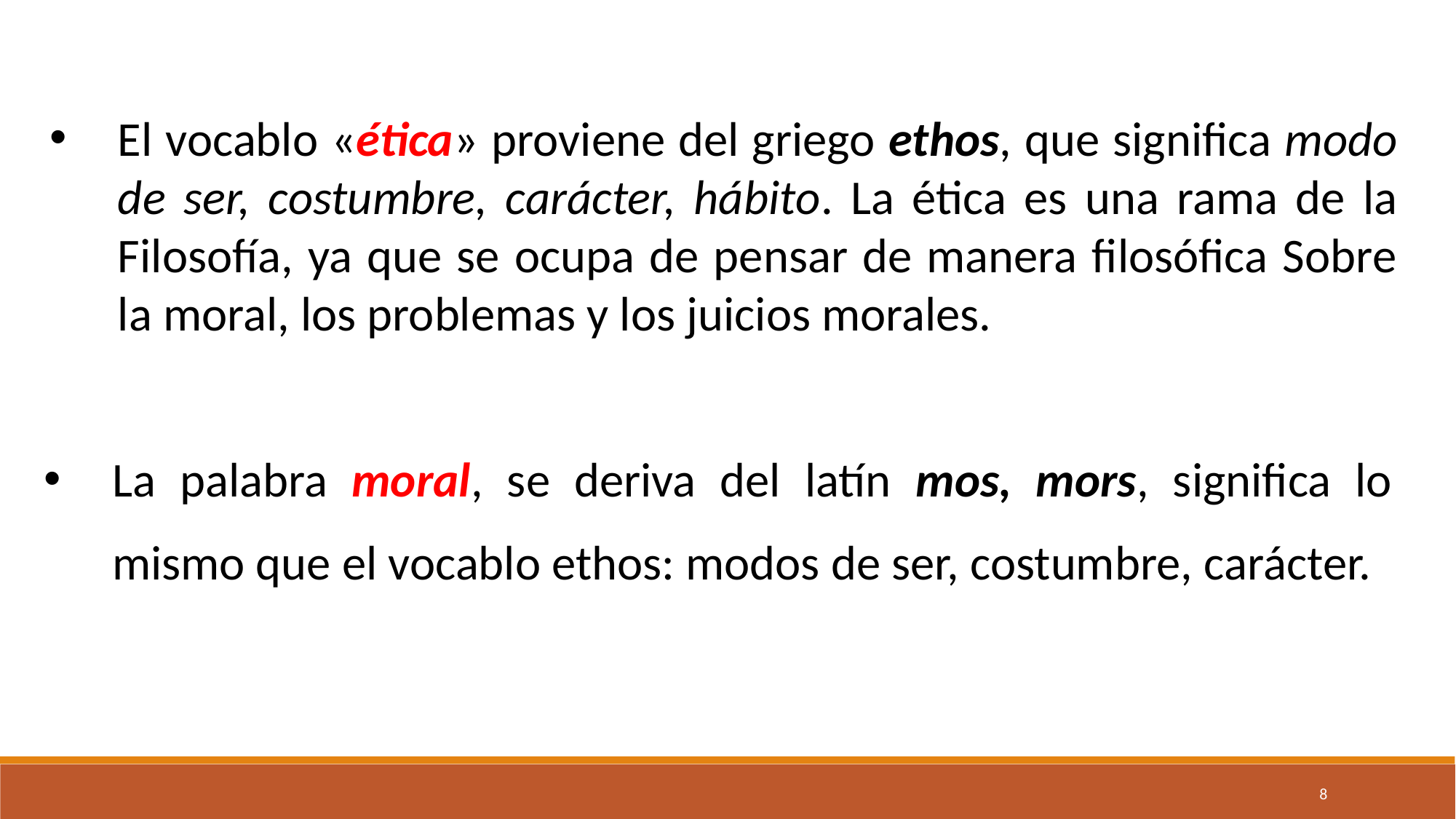

El vocablo «ética» proviene del griego ethos, que significa modo de ser, costumbre, carácter, hábito. La ética es una rama de la Filosofía, ya que se ocupa de pensar de manera filosófica Sobre la moral, los problemas y los juicios morales.
La palabra moral, se deriva del latín mos, mors, significa lo mismo que el vocablo ethos: modos de ser, costumbre, carácter.
8